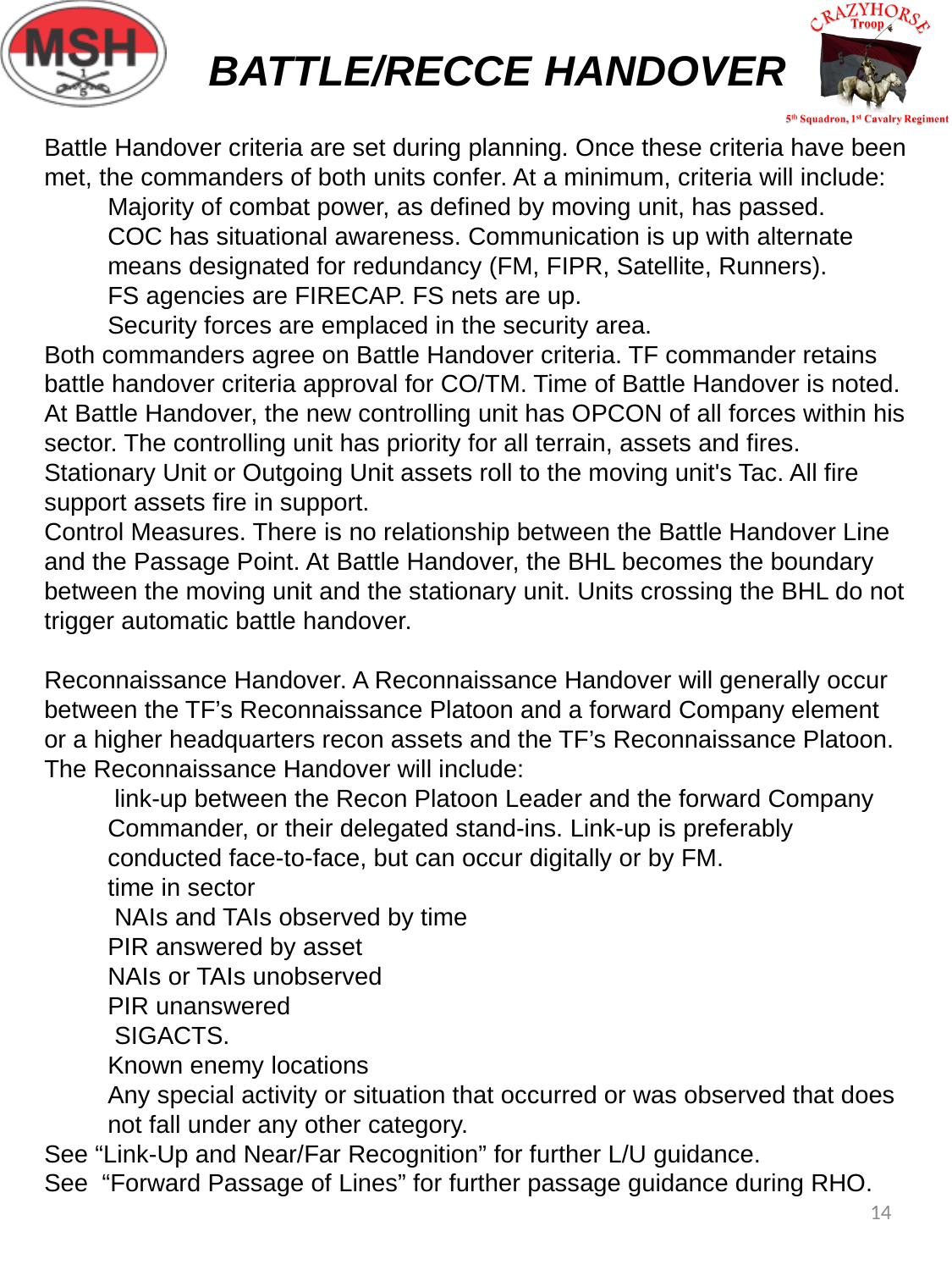

# BATTLE/RECCE HANDOVER
Battle Handover criteria are set during planning. Once these criteria have been met, the commanders of both units confer. At a minimum, criteria will include:
Majority of combat power, as defined by moving unit, has passed.
COC has situational awareness. Communication is up with alternate means designated for redundancy (FM, FIPR, Satellite, Runners).
FS agencies are FIRECAP. FS nets are up.
Security forces are emplaced in the security area.
Both commanders agree on Battle Handover criteria. TF commander retains battle handover criteria approval for CO/TM. Time of Battle Handover is noted.
At Battle Handover, the new controlling unit has OPCON of all forces within his sector. The controlling unit has priority for all terrain, assets and fires. Stationary Unit or Outgoing Unit assets roll to the moving unit's Tac. All fire support assets fire in support.
Control Measures. There is no relationship between the Battle Handover Line and the Passage Point. At Battle Handover, the BHL becomes the boundary between the moving unit and the stationary unit. Units crossing the BHL do not trigger automatic battle handover.

Reconnaissance Handover. A Reconnaissance Handover will generally occur between the TF’s Reconnaissance Platoon and a forward Company element or a higher headquarters recon assets and the TF’s Reconnaissance Platoon. The Reconnaissance Handover will include:
 link-up between the Recon Platoon Leader and the forward Company Commander, or their delegated stand-ins. Link-up is preferably conducted face-to-face, but can occur digitally or by FM.
time in sector
 NAIs and TAIs observed by time
PIR answered by asset
NAIs or TAIs unobserved
PIR unanswered
 SIGACTS.
Known enemy locations
Any special activity or situation that occurred or was observed that does not fall under any other category.
See “Link-Up and Near/Far Recognition” for further L/U guidance.
See  “Forward Passage of Lines” for further passage guidance during RHO.
14